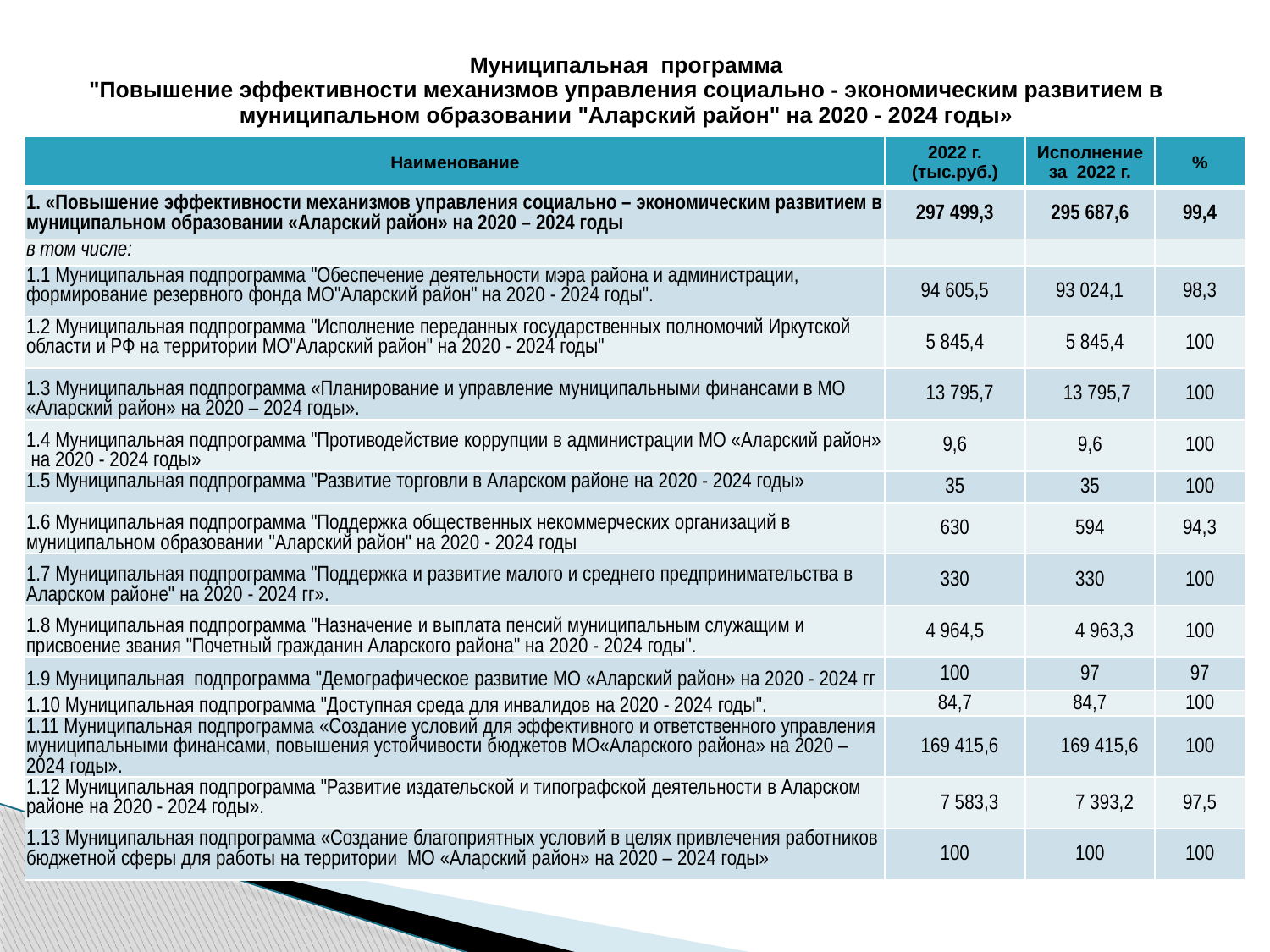

# Муниципальная  программа "Повышение эффективности механизмов управления социально - экономическим развитием в муниципальном образовании "Аларский район" на 2020 - 2024 годы»
| Наименование | 2022 г. (тыс.руб.) | Исполнение за 2022 г. | % |
| --- | --- | --- | --- |
| 1. «Повышение эффективности механизмов управления социально – экономическим развитием в муниципальном образовании «Аларский район» на 2020 – 2024 годы | 297 499,3 | 295 687,6 | 99,4 |
| в том числе: |  |  |  |
| 1.1 Муниципальная подпрограмма "Обеспечение деятельности мэра района и администрации, формирование резервного фонда МО"Аларский район" на 2020 - 2024 годы". | 94 605,5 | 93 024,1 | 98,3 |
| 1.2 Муниципальная подпрограмма "Исполнение переданных государственных полномочий Иркутской области и РФ на территории МО"Аларский район" на 2020 - 2024 годы" | 5 845,4 | 5 845,4 | 100 |
| 1.3 Муниципальная подпрограмма «Планирование и управление муниципальными финансами в МО «Аларский район» на 2020 – 2024 годы». | 13 795,7 | 13 795,7 | 100 |
| 1.4 Муниципальная подпрограмма "Противодействие коррупции в администрации МО «Аларский район» на 2020 - 2024 годы» | 9,6 | 9,6 | 100 |
| 1.5 Муниципальная подпрограмма "Развитие торговли в Аларском районе на 2020 - 2024 годы» | 35 | 35 | 100 |
| 1.6 Муниципальная подпрограмма "Поддержка общественных некоммерческих организаций в муниципальном образовании "Аларский район" на 2020 - 2024 годы | 630 | 594 | 94,3 |
| 1.7 Муниципальная подпрограмма "Поддержка и развитие малого и среднего предпринимательства в Аларском районе" на 2020 - 2024 гг». | 330 | 330 | 100 |
| 1.8 Муниципальная подпрограмма "Назначение и выплата пенсий муниципальным служащим и присвоение звания "Почетный гражданин Аларского района" на 2020 - 2024 годы". | 4 964,5 | 4 963,3 | 100 |
| 1.9 Муниципальная подпрограмма "Демографическое развитие МО «Аларский район» на 2020 - 2024 гг | 100 | 97 | 97 |
| 1.10 Муниципальная подпрограмма "Доступная среда для инвалидов на 2020 - 2024 годы". | 84,7 | 84,7 | 100 |
| 1.11 Муниципальная подпрограмма «Создание условий для эффективного и ответственного управления муниципальными финансами, повышения устойчивости бюджетов МО«Аларского района» на 2020 – 2024 годы». | 169 415,6 | 169 415,6 | 100 |
| 1.12 Муниципальная подпрограмма "Развитие издательской и типографской деятельности в Аларском районе на 2020 - 2024 годы». | 7 583,3 | 7 393,2 | 97,5 |
| 1.13 Муниципальная подпрограмма «Создание благоприятных условий в целях привлечения работников бюджетной сферы для работы на территории МО «Аларский район» на 2020 – 2024 годы» | 100 | 100 | 100 |